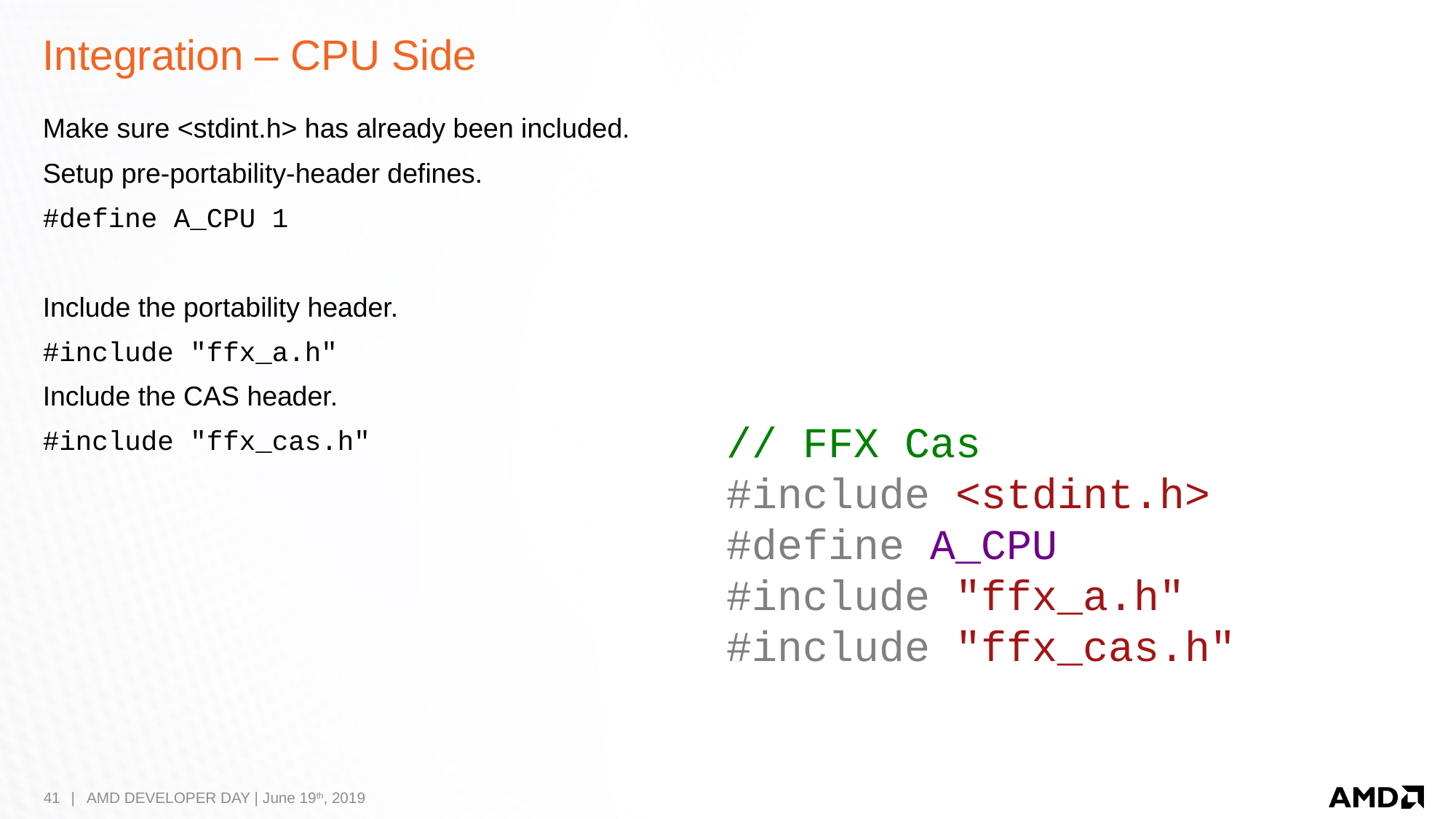

# Integration – CPU Side
Make sure <stdint.h> has already been included.
Setup pre-portability-header defines.
#define A_CPU 1

Include the portability header.
#include "ffx_a.h"
Include the CAS header.
#include "ffx_cas.h"

// FFX Cas
#include <stdint.h>
#define A_CPU
#include "ffx_a.h"
#include "ffx_cas.h"
41
|   AMD DEVELOPER DAY | June 19th, 2019